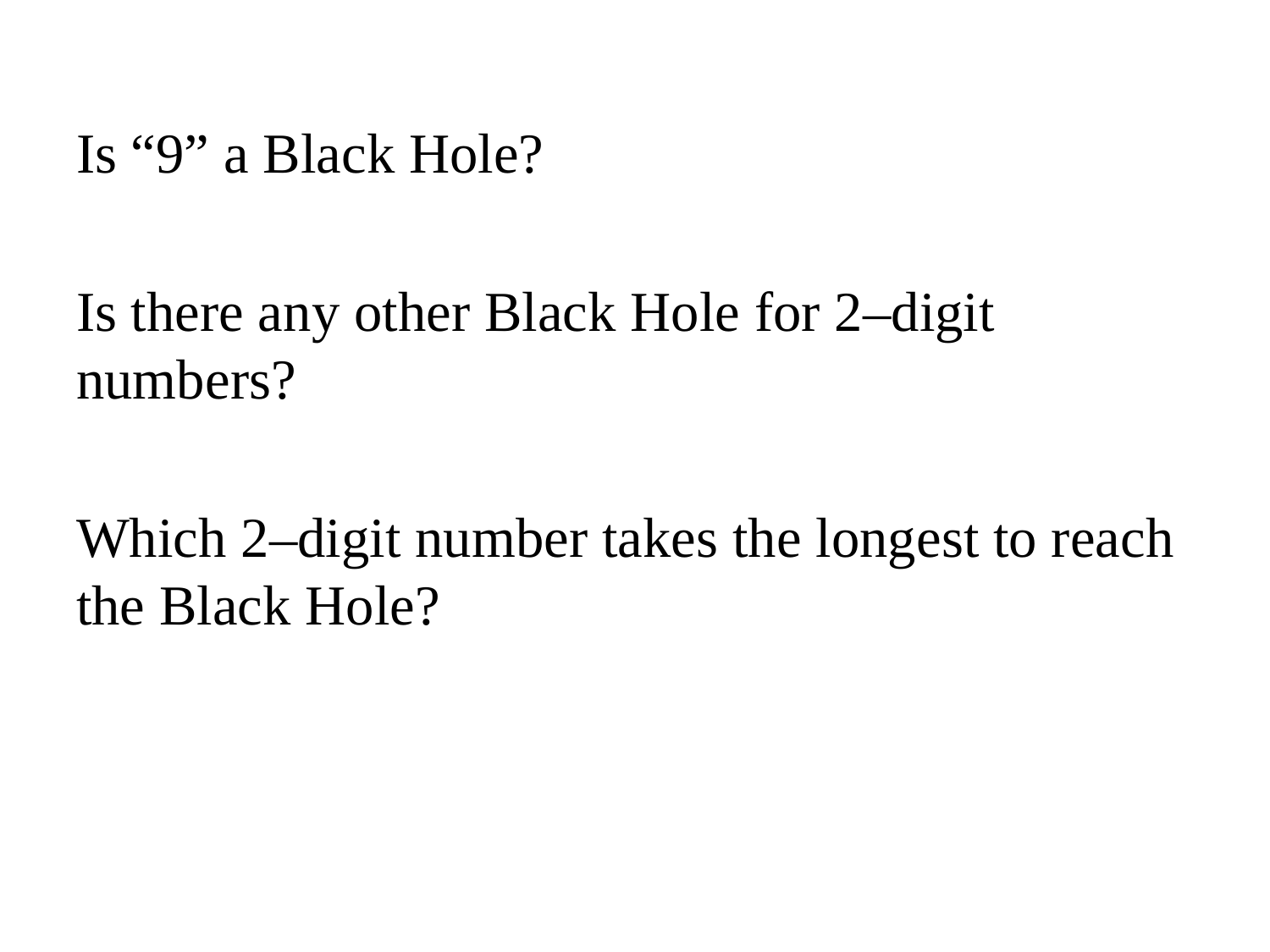

Is “9” a Black Hole?

Is there any other Black Hole for 2–digit numbers?

Which 2–digit number takes the longest to reach the Black Hole?